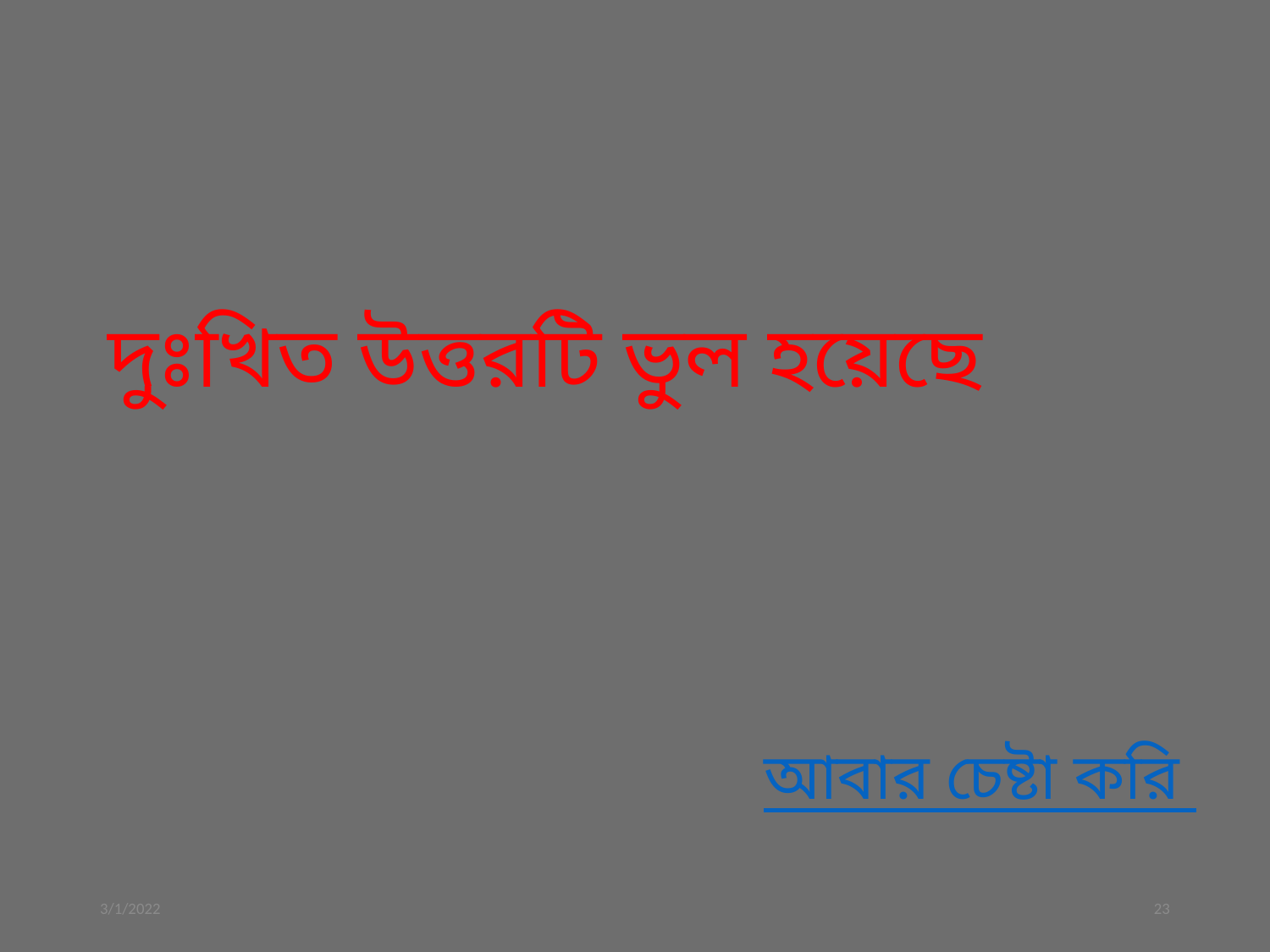

দুঃখিত উত্তরটি ভুল হয়েছে
আবার চেষ্টা করি
মুহাম্মদ শহীদুল্লাহ, জ্যেষ্ঠ প্রভাষক, ইসলাম শিক্ষা
3/1/2022
23